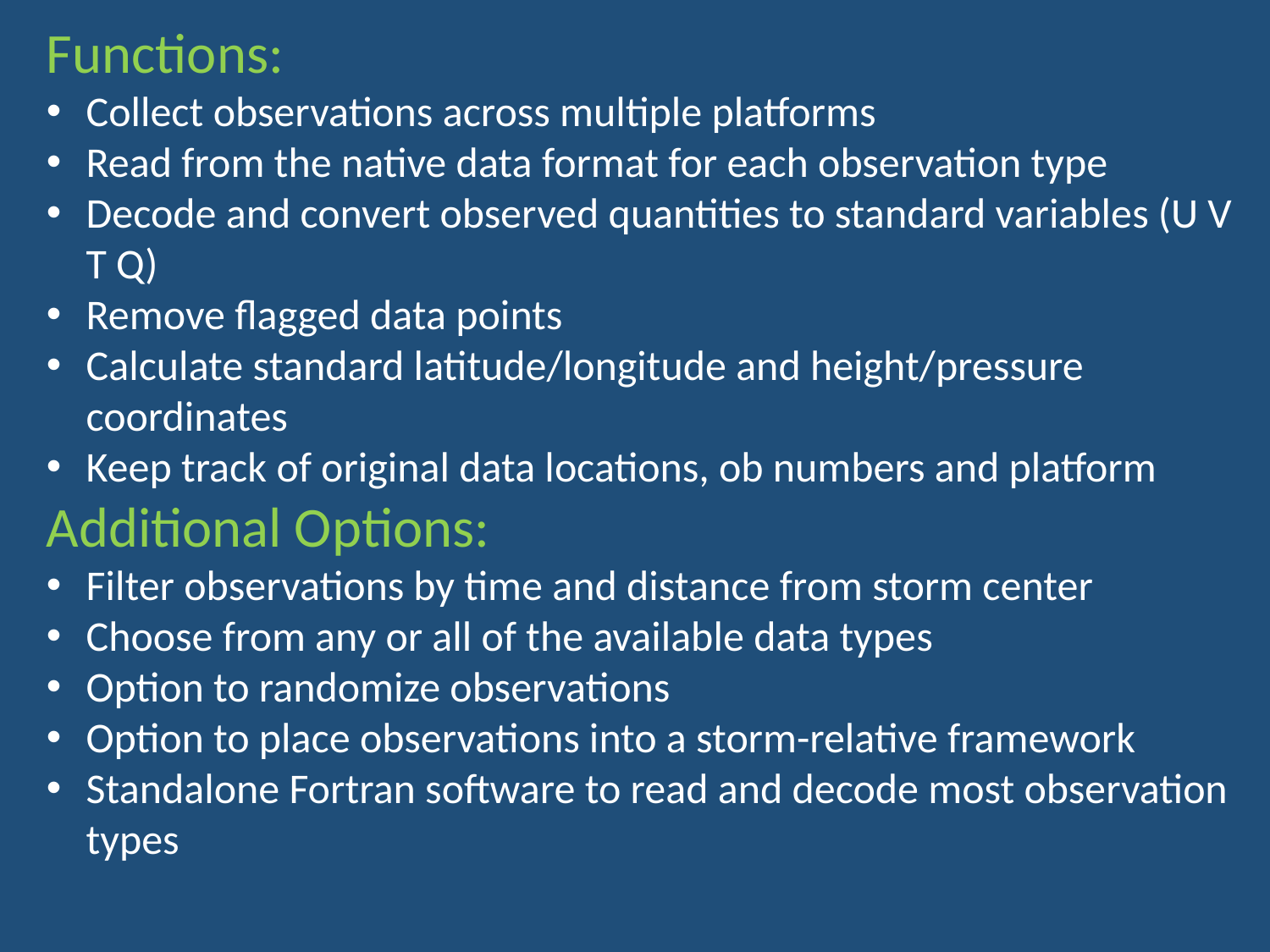

Functions:
Collect observations across multiple platforms
Read from the native data format for each observation type
Decode and convert observed quantities to standard variables (U V T Q)
Remove flagged data points
Calculate standard latitude/longitude and height/pressure coordinates
Keep track of original data locations, ob numbers and platform
Additional Options:
Filter observations by time and distance from storm center
Choose from any or all of the available data types
Option to randomize observations
Option to place observations into a storm-relative framework
Standalone Fortran software to read and decode most observation types